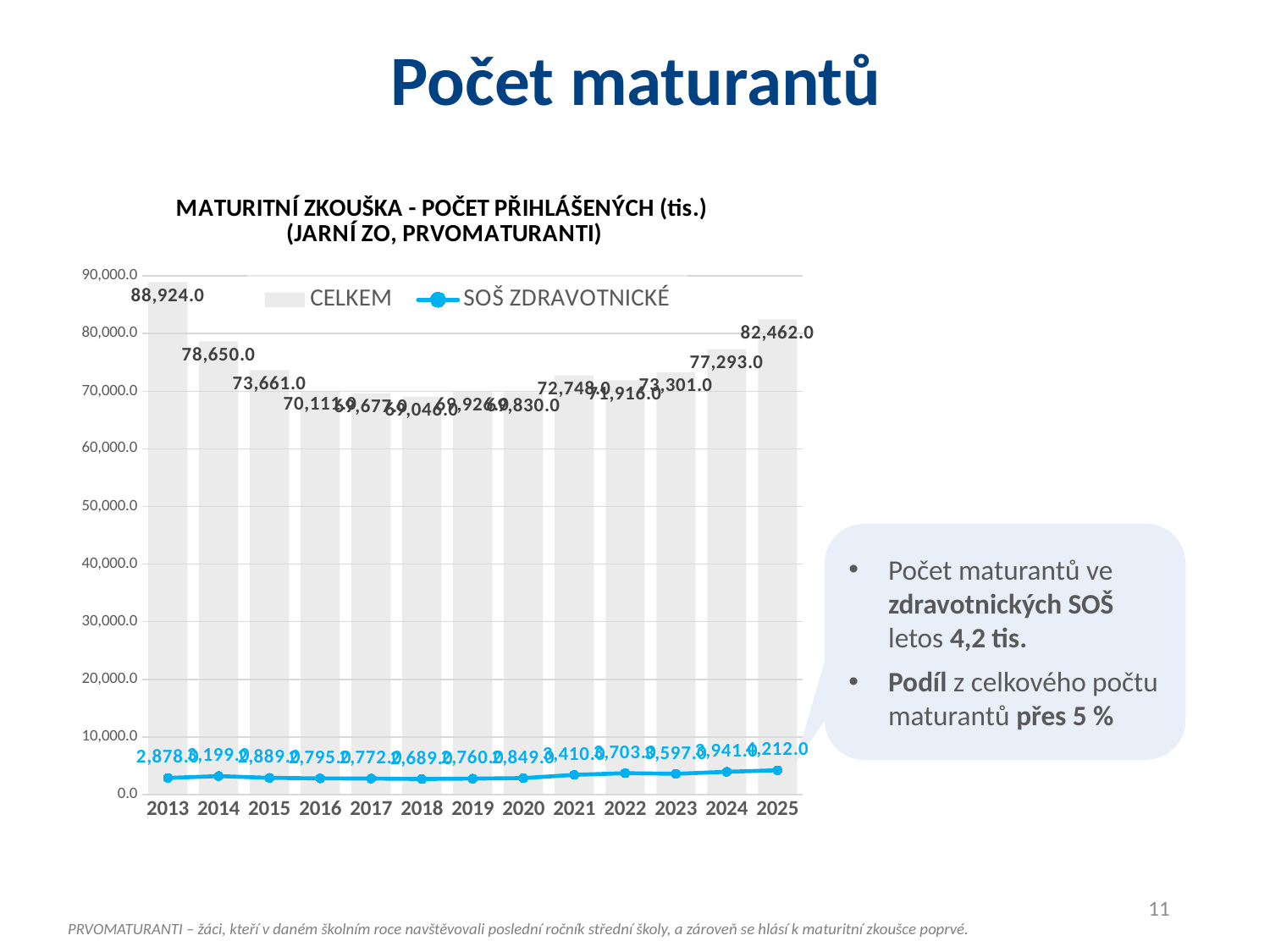

Počet maturantů

### Chart: MATURITNÍ ZKOUŠKA - POČET PŘIHLÁŠENÝCH (tis.)
(JARNÍ ZO, PRVOMATURANTI)

| Category | CELKEM | SOŠ ZDRAVOTNICKÉ |
|---|---|---|
| 2013 | 88924.0 | 2878.0 |
| 2014 | 78650.0 | 3199.0 |
| 2015 | 73661.0 | 2889.0 |
| 2016 | 70111.0 | 2795.0 |
| 2017 | 69677.0 | 2772.0 |
| 2018 | 69046.0 | 2689.0 |
| 2019 | 69926.0 | 2760.0 |
| 2020 | 69830.0 | 2849.0 |
| 2021 | 72748.0 | 3410.0 |
| 2022 | 71916.0 | 3703.0 |
| 2023 | 73301.0 | 3597.0 |
| 2024 | 77293.0 | 3941.0 |
| 2025 | 82462.0 | 4212.0 |
Počet maturantů ve zdravotnických SOŠ letos 4,2 tis.
Podíl z celkového počtu maturantů přes 5 %
11
PRVOMATURANTI – žáci, kteří v daném školním roce navštěvovali poslední ročník střední školy, a zároveň se hlásí k maturitní zkoušce poprvé.